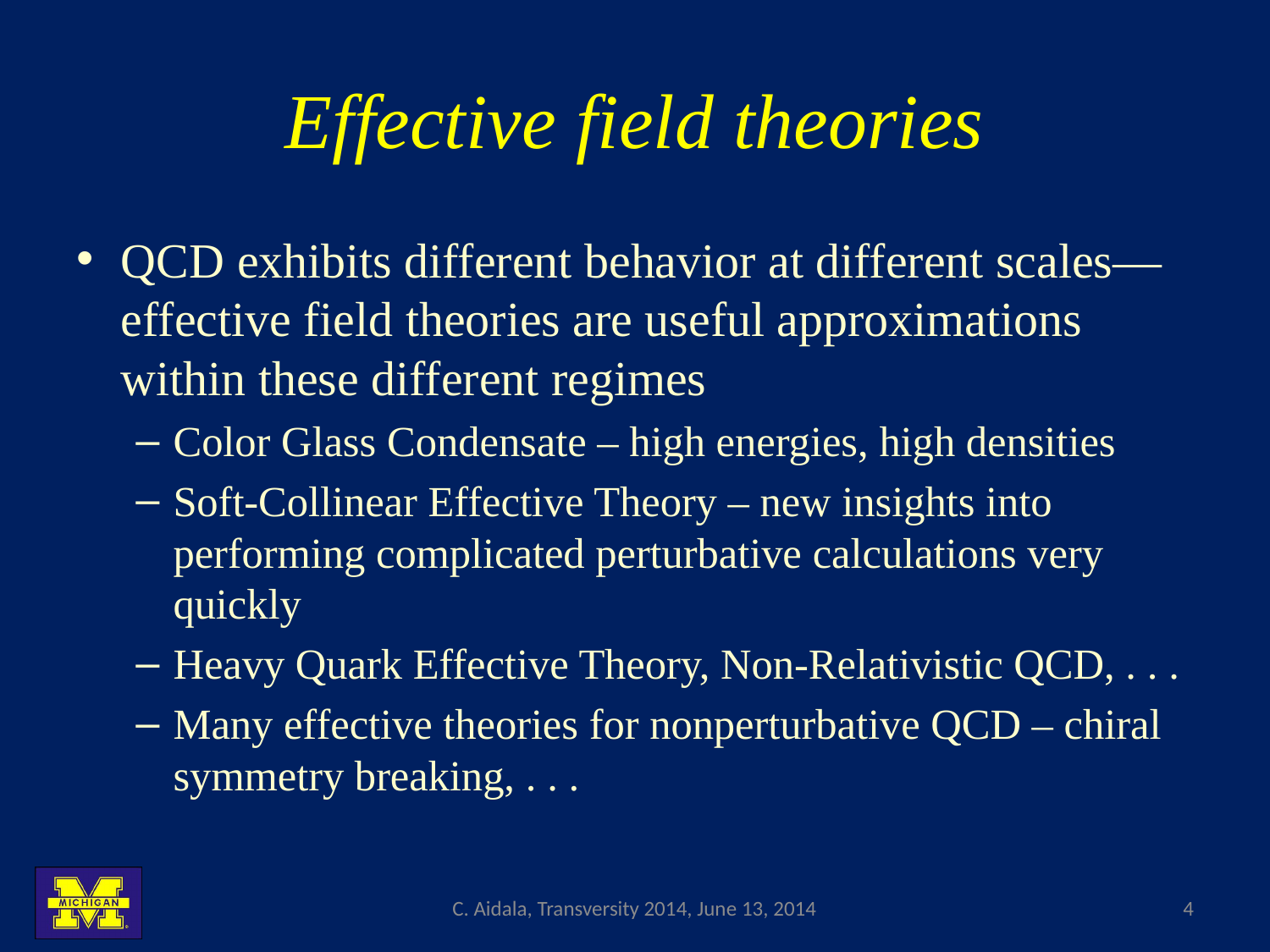

# Effective field theories
QCD exhibits different behavior at different scales—effective field theories are useful approximations within these different regimes
Color Glass Condensate – high energies, high densities
Soft-Collinear Effective Theory – new insights into performing complicated perturbative calculations very quickly
Heavy Quark Effective Theory, Non-Relativistic QCD, . . .
Many effective theories for nonperturbative QCD – chiral symmetry breaking, . . .
C. Aidala, Transversity 2014, June 13, 2014
4